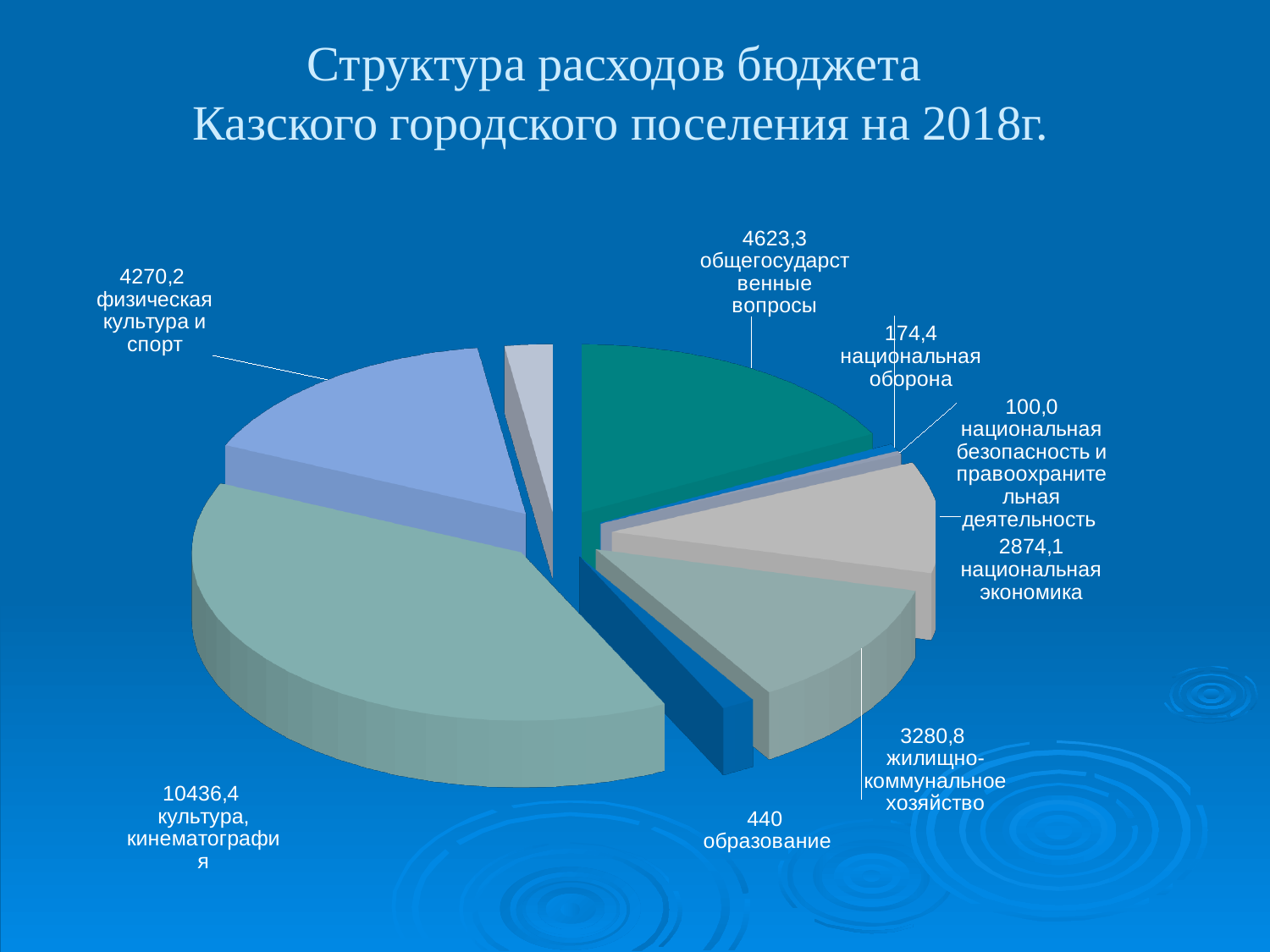

# Структура расходов бюджета Казского городского поселения на 2018г.

[unsupported chart]